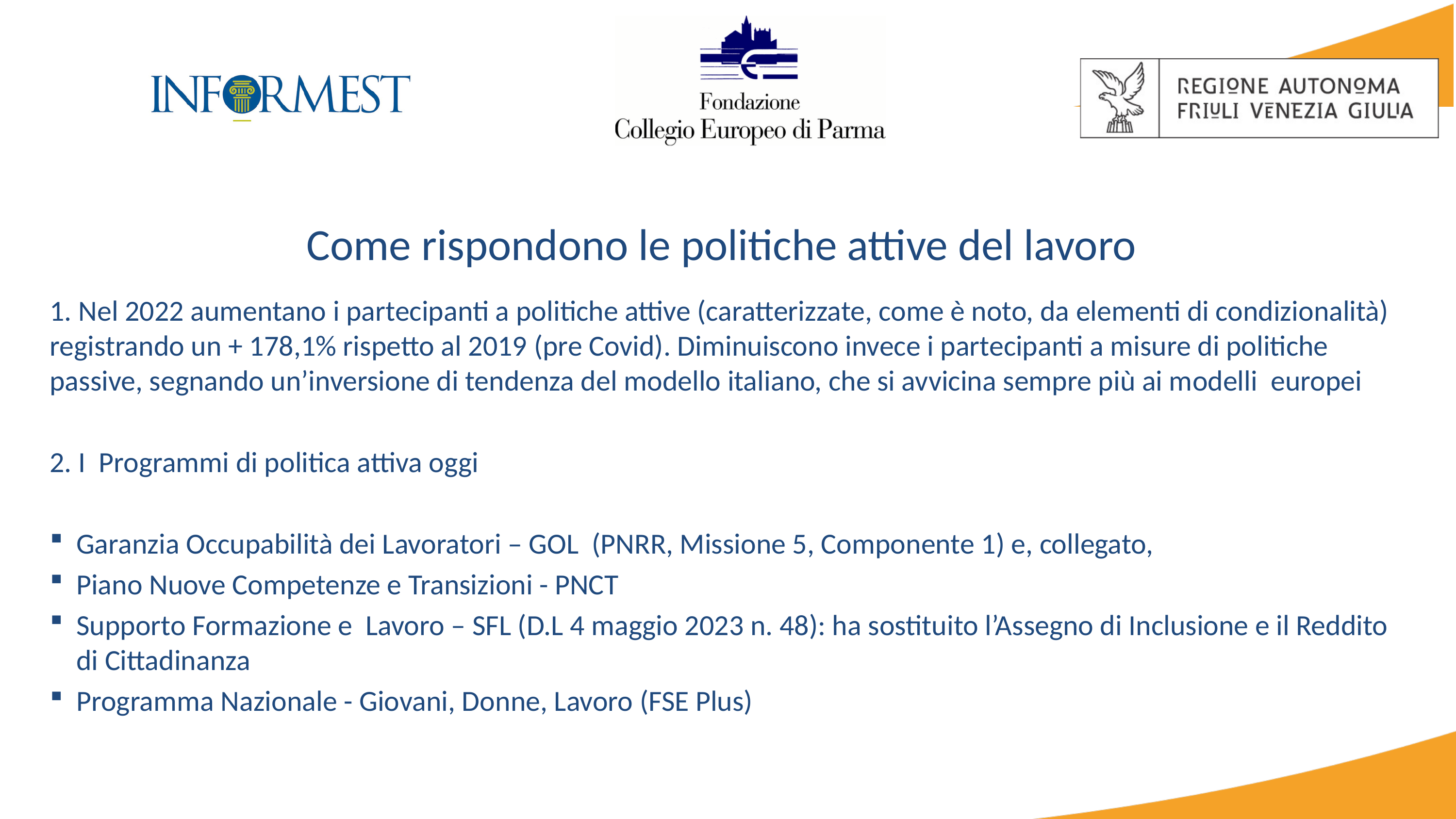

# Come rispondono le politiche attive del lavoro
1. Nel 2022 aumentano i partecipanti a politiche attive (caratterizzate, come è noto, da elementi di condizionalità) registrando un + 178,1% rispetto al 2019 (pre Covid). Diminuiscono invece i partecipanti a misure di politiche passive, segnando un’inversione di tendenza del modello italiano, che si avvicina sempre più ai modelli  europei

2. I  Programmi di politica attiva oggi

Garanzia Occupabilità dei Lavoratori – GOL  (PNRR, Missione 5, Componente 1) e, collegato,
Piano Nuove Competenze e Transizioni - PNCT
Supporto Formazione e  Lavoro – SFL (D.L 4 maggio 2023 n. 48): ha sostituito l’Assegno di Inclusione e il Reddito di Cittadinanza
Programma Nazionale - Giovani, Donne, Lavoro (FSE Plus)